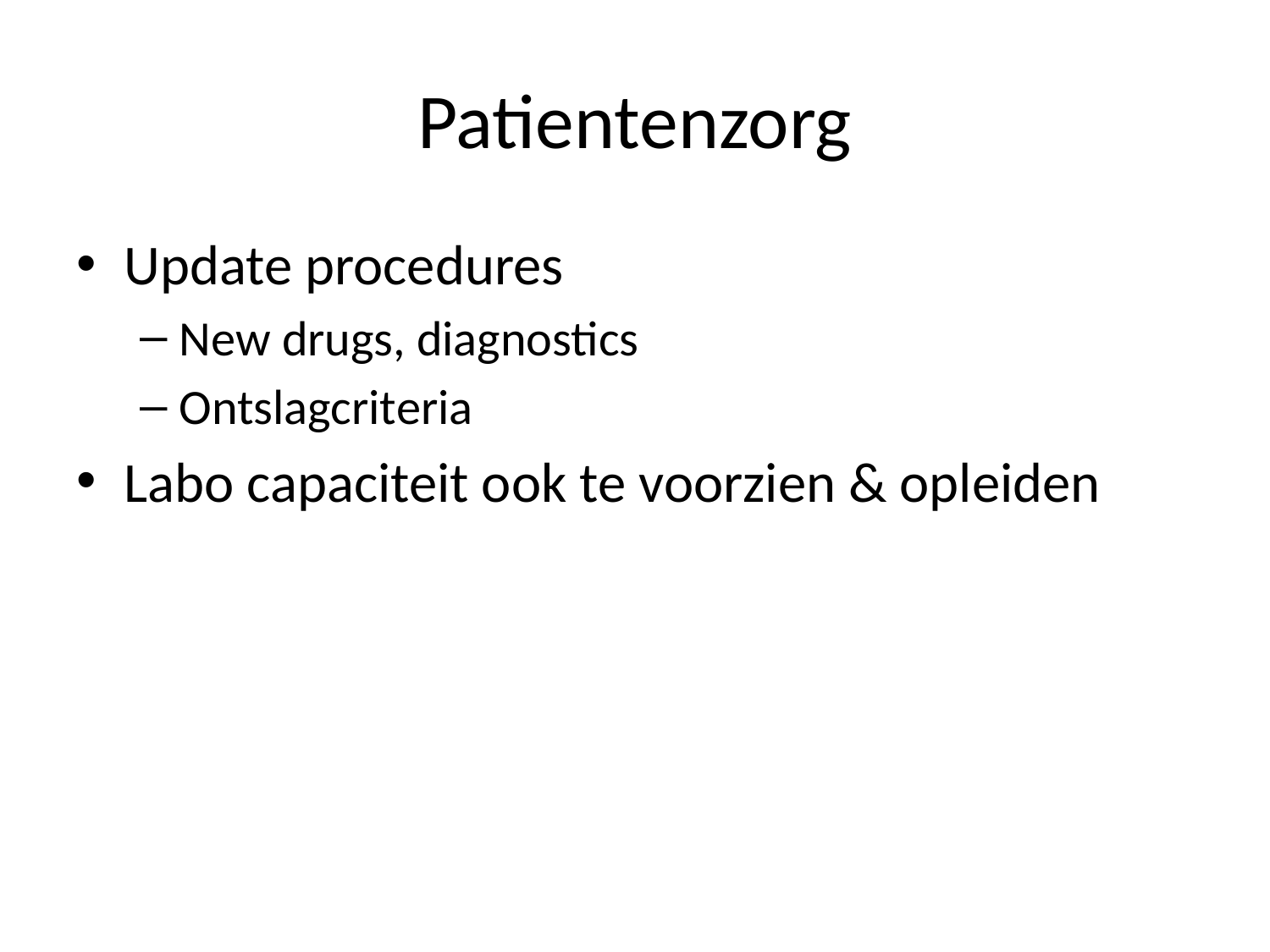

# Patientenzorg
Update procedures
New drugs, diagnostics
Ontslagcriteria
Labo capaciteit ook te voorzien & opleiden